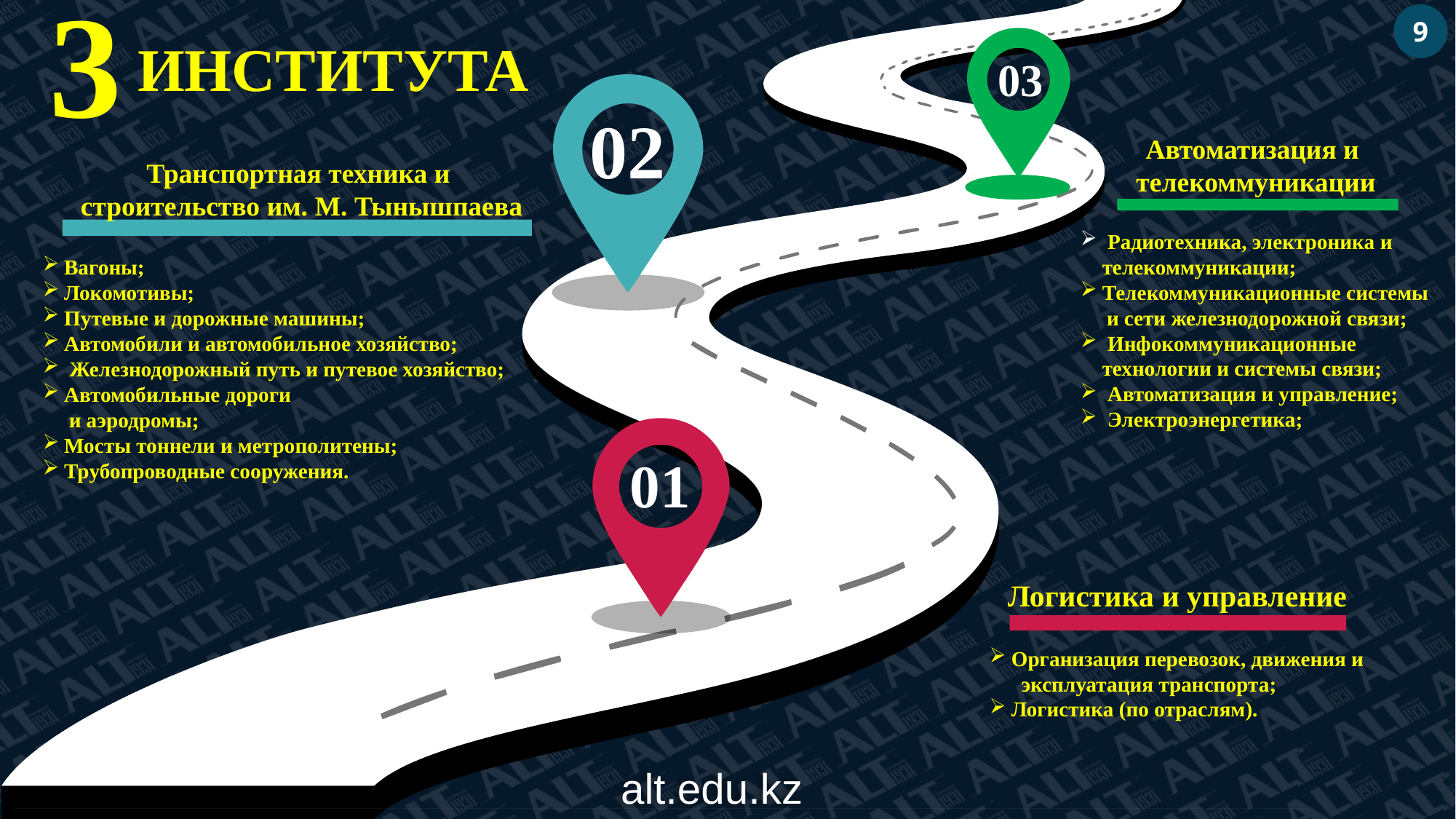

3

9

ИНСТИТУТА

03

02
Автоматизация и
телекоммуникации
Транспортная техника и
строительство им. М. Тынышпаева

 Радиотехника, электроника и телекоммуникации;
Телекоммуникационные системы
     и сети железнодорожной связи;
 Инфокоммуникационные технологии и системы связи;
 Автоматизация и управление;
 Электроэнергетика;
Вагоны;
Локомотивы;
Путевые и дорожные машины;
Автомобили и автомобильное хозяйство;
 Железнодорожный путь и путевое хозяйство;
Автомобильные дороги
     и аэродромы;
Мосты тоннели и метрополитены;
Трубопроводные сооружения.

01
Логистика и управление

Организация перевозок, движения и
      эксплуатация транспорта;
Логистика (по отраслям).
alt.edu.kz